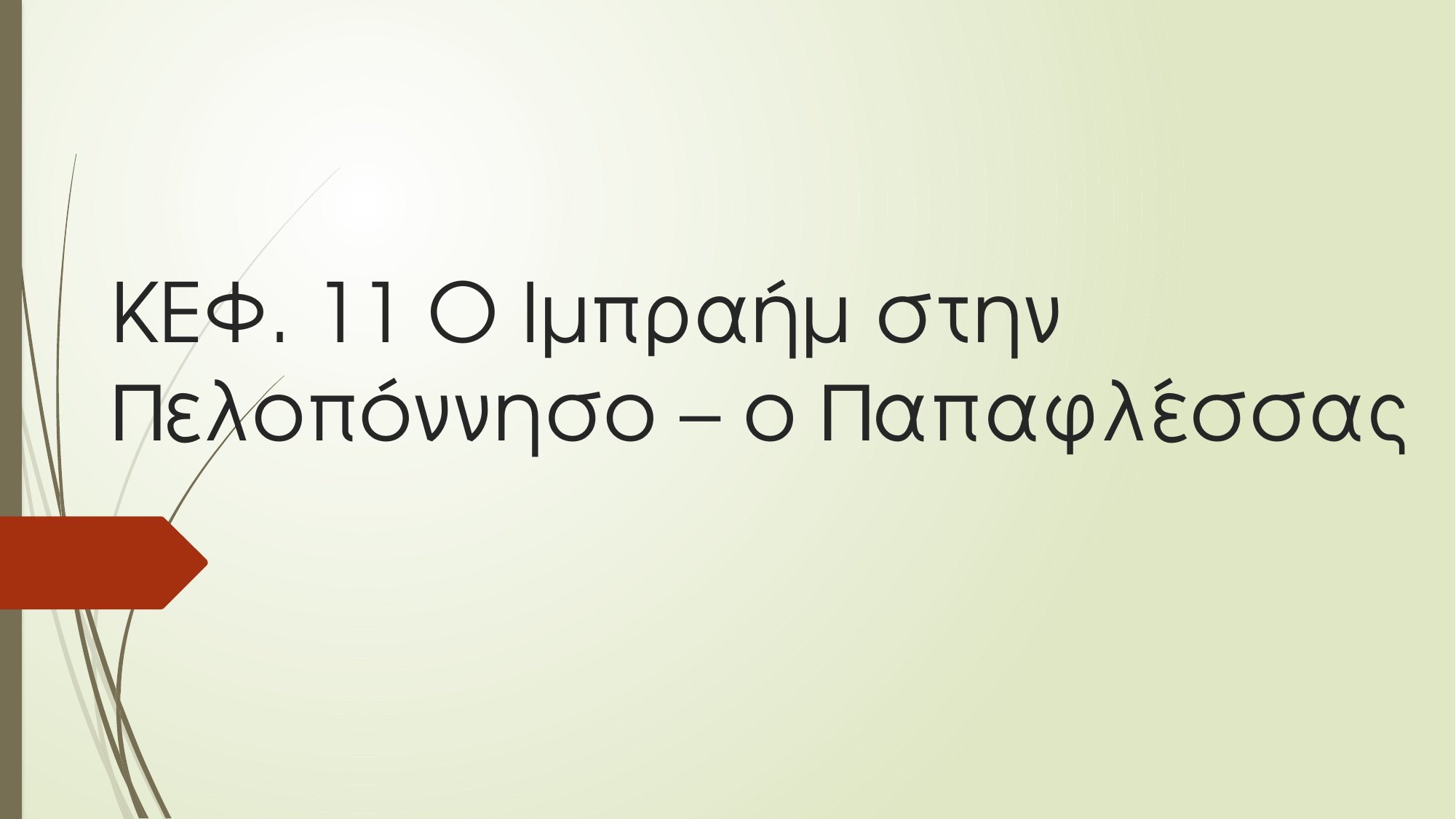

# ΚΕΦ. 11 Ο Ιμπραήμ στην Πελοπόννησο – ο Παπαφλέσσας